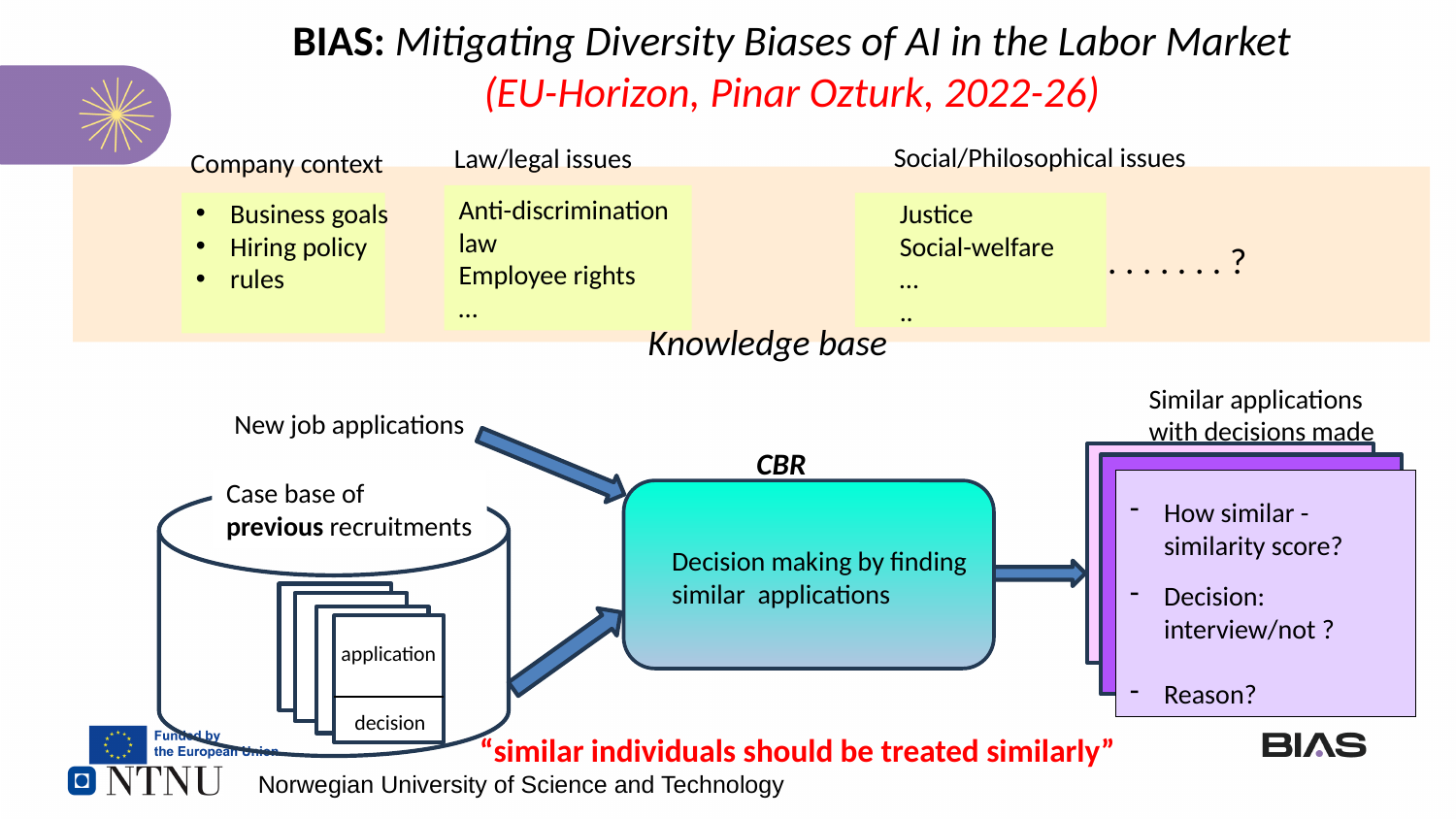

# BIAS: Mitigating Diversity Biases of AI in the Labor Market (EU-Horizon, Pinar Ozturk, 2022-26)
Social/Philosophical issues
Law/legal issues
Company context

Anti-discrimination law
Employee rights
…
Justice
Social-welfare
…
..
Business goals
Hiring policy
rules

. . . . . . . ?
Knowledge base
Similar applications
with decisions made

New job applications
CBR

Case base of
previous recruitments

How similar - similarity score?

Decision: interview/not ?

Reason?

Decision making by finding
similar  applications

application
decision
“similar individuals should be treated similarly”